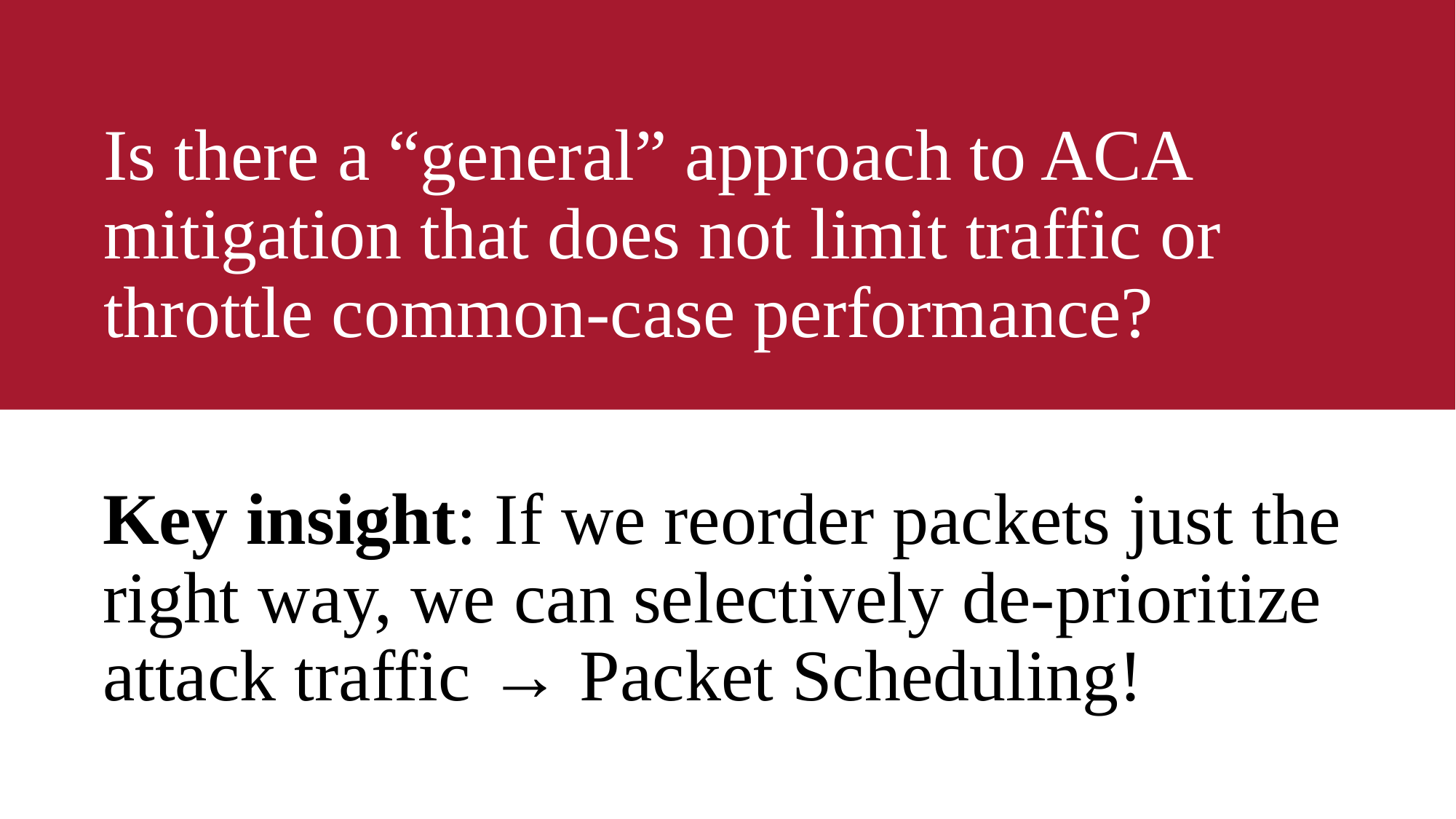

# Is there a “general” approach to ACA mitigation that does not limit traffic or throttle common-case performance?

Key insight: If we reorder packets just the right way, we can selectively de-prioritize attack traffic → Packet Scheduling!